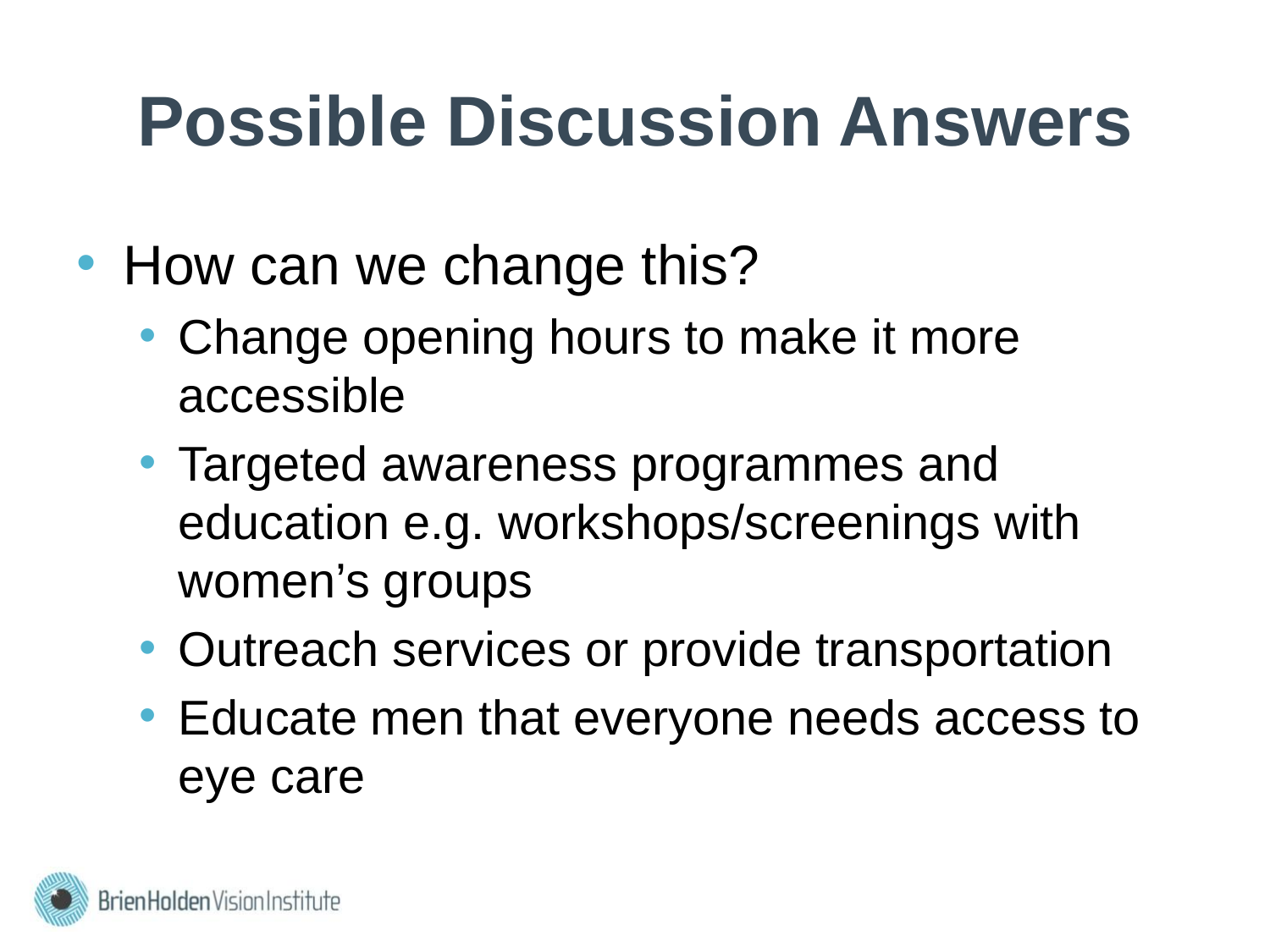

# Possible Discussion Answers
How can we change this?
Change opening hours to make it more accessible
Targeted awareness programmes and education e.g. workshops/screenings with women’s groups
Outreach services or provide transportation
Educate men that everyone needs access to eye care